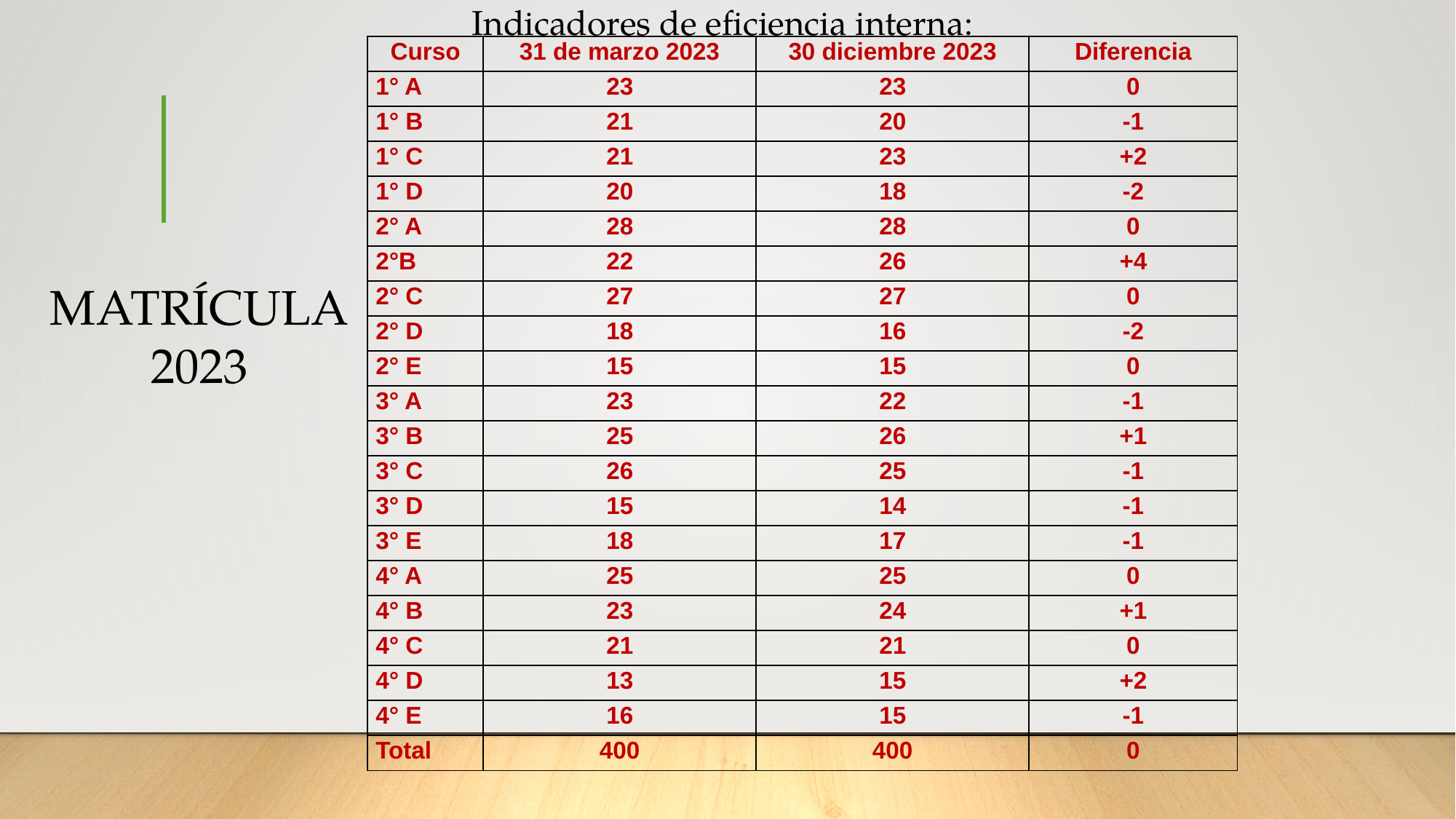

# Indicadores de eficiencia interna:
| Curso | 31 de marzo 2023 | 30 diciembre 2023 | Diferencia |
| --- | --- | --- | --- |
| 1° A | 23 | 23 | 0 |
| 1° B | 21 | 20 | -1 |
| 1° C | 21 | 23 | +2 |
| 1° D | 20 | 18 | -2 |
| 2° A | 28 | 28 | 0 |
| 2°B | 22 | 26 | +4 |
| 2° C | 27 | 27 | 0 |
| 2° D | 18 | 16 | -2 |
| 2° E | 15 | 15 | 0 |
| 3° A | 23 | 22 | -1 |
| 3° B | 25 | 26 | +1 |
| 3° C | 26 | 25 | -1 |
| 3° D | 15 | 14 | -1 |
| 3° E | 18 | 17 | -1 |
| 4° A | 25 | 25 | 0 |
| 4° B | 23 | 24 | +1 |
| 4° C | 21 | 21 | 0 |
| 4° D | 13 | 15 | +2 |
| 4° E | 16 | 15 | -1 |
| Total | 400 | 400 | 0 |
MATRÍCULA 2023